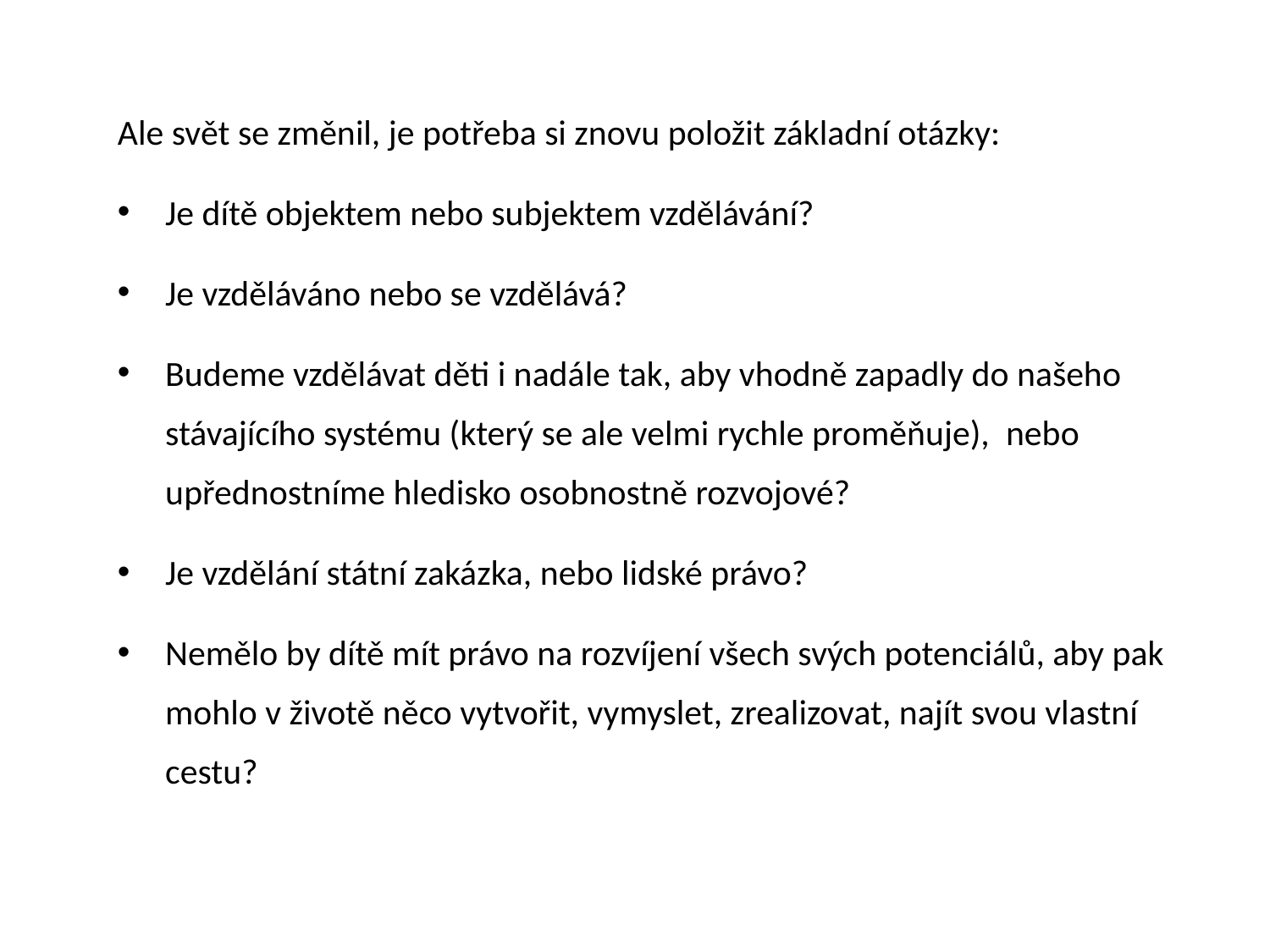

#
Ale svět se změnil, je potřeba si znovu položit základní otázky:
Je dítě objektem nebo subjektem vzdělávání?
Je vzděláváno nebo se vzdělává?
Budeme vzdělávat děti i nadále tak, aby vhodně zapadly do našeho stávajícího systému (který se ale velmi rychle proměňuje),  nebo upřednostníme hledisko osobnostně rozvojové?
Je vzdělání státní zakázka, nebo lidské právo?
Nemělo by dítě mít právo na rozvíjení všech svých potenciálů, aby pak mohlo v životě něco vytvořit, vymyslet, zrealizovat, najít svou vlastní cestu?